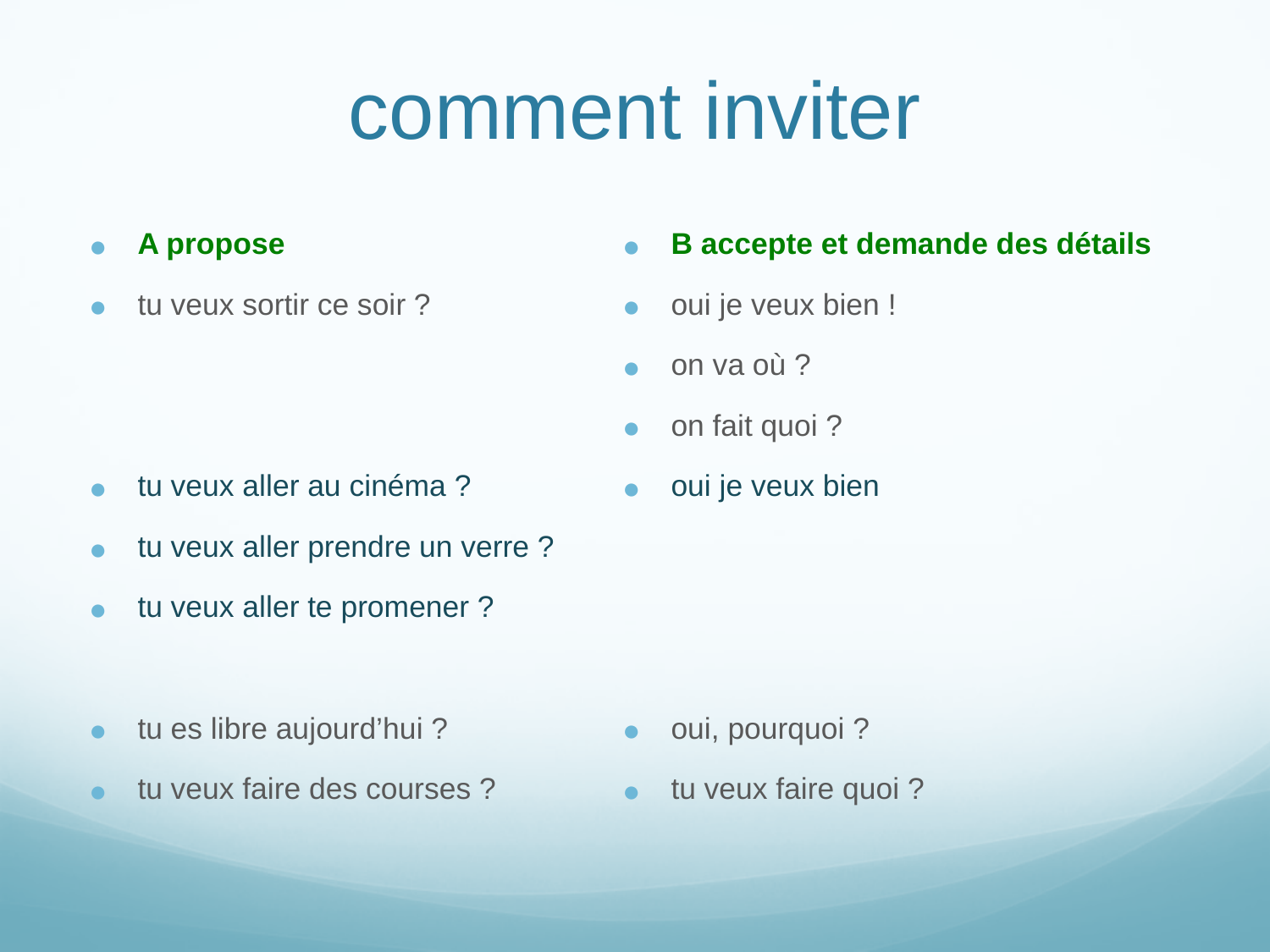

# comment inviter
A propose
tu veux sortir ce soir ?

tu veux aller au cinéma ?
tu veux aller prendre un verre ?
tu veux aller te promener ?

tu es libre aujourd’hui ?
tu veux faire des courses ?
B accepte et demande des détails
oui je veux bien !
on va où ?
on fait quoi ?
oui je veux bien

oui, pourquoi ?
tu veux faire quoi ?